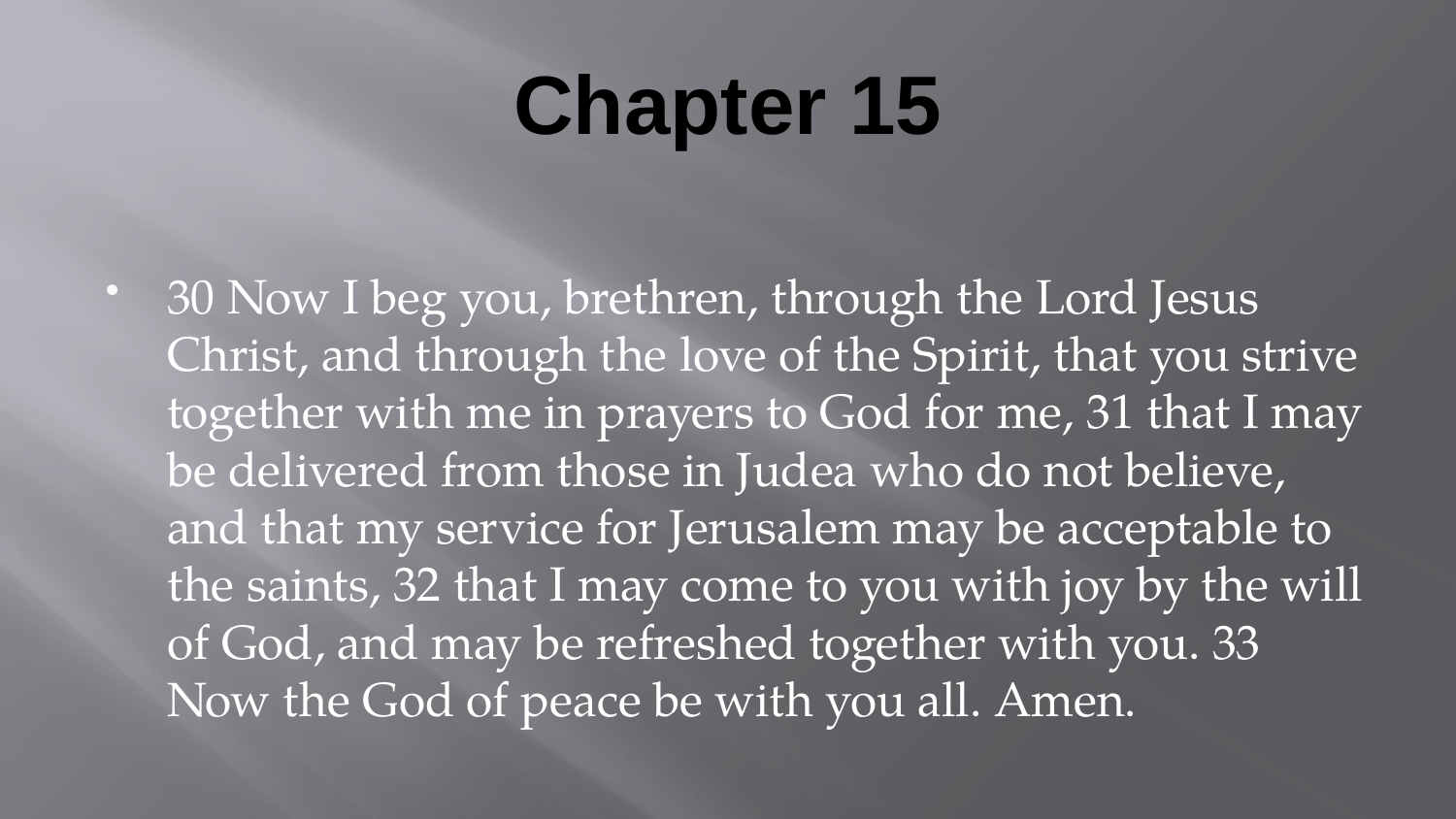

# Chapter 15

30 Now I beg you, brethren, through the Lord Jesus Christ, and through the love of the Spirit, that you strive together with me in prayers to God for me, 31 that I may be delivered from those in Judea who do not believe, and that my service for Jerusalem may be acceptable to the saints, 32 that I may come to you with joy by the will of God, and may be refreshed together with you. 33 Now the God of peace be with you all. Amen.